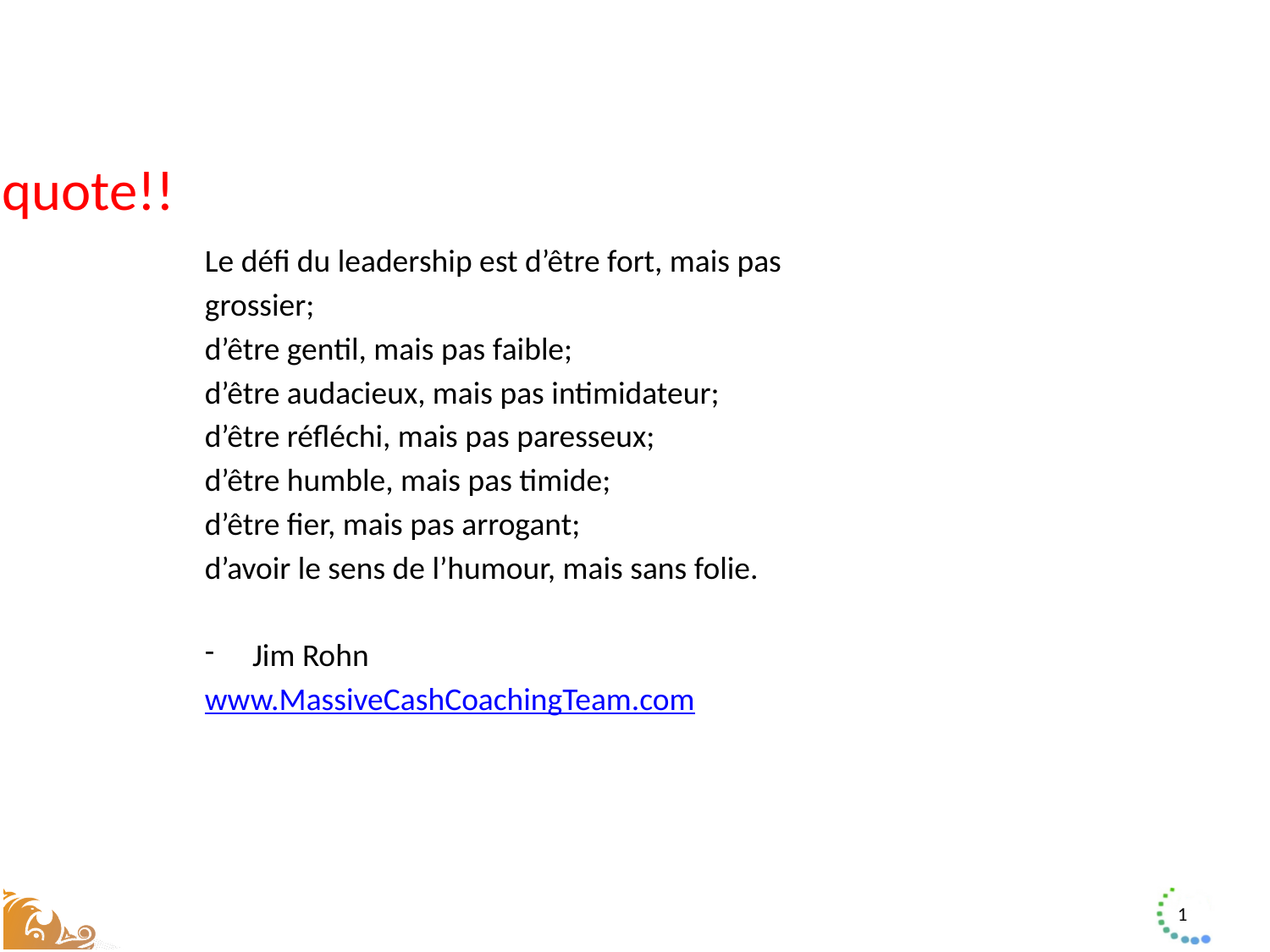

Need a quote!!
Le défi du leadership est d’être fort, mais pas grossier;
d’être gentil, mais pas faible;
d’être audacieux, mais pas intimidateur;
d’être réfléchi, mais pas paresseux;
d’être humble, mais pas timide;
d’être fier, mais pas arrogant;
d’avoir le sens de l’humour, mais sans folie.

Jim Rohn
www.MassiveCashCoachingTeam.com